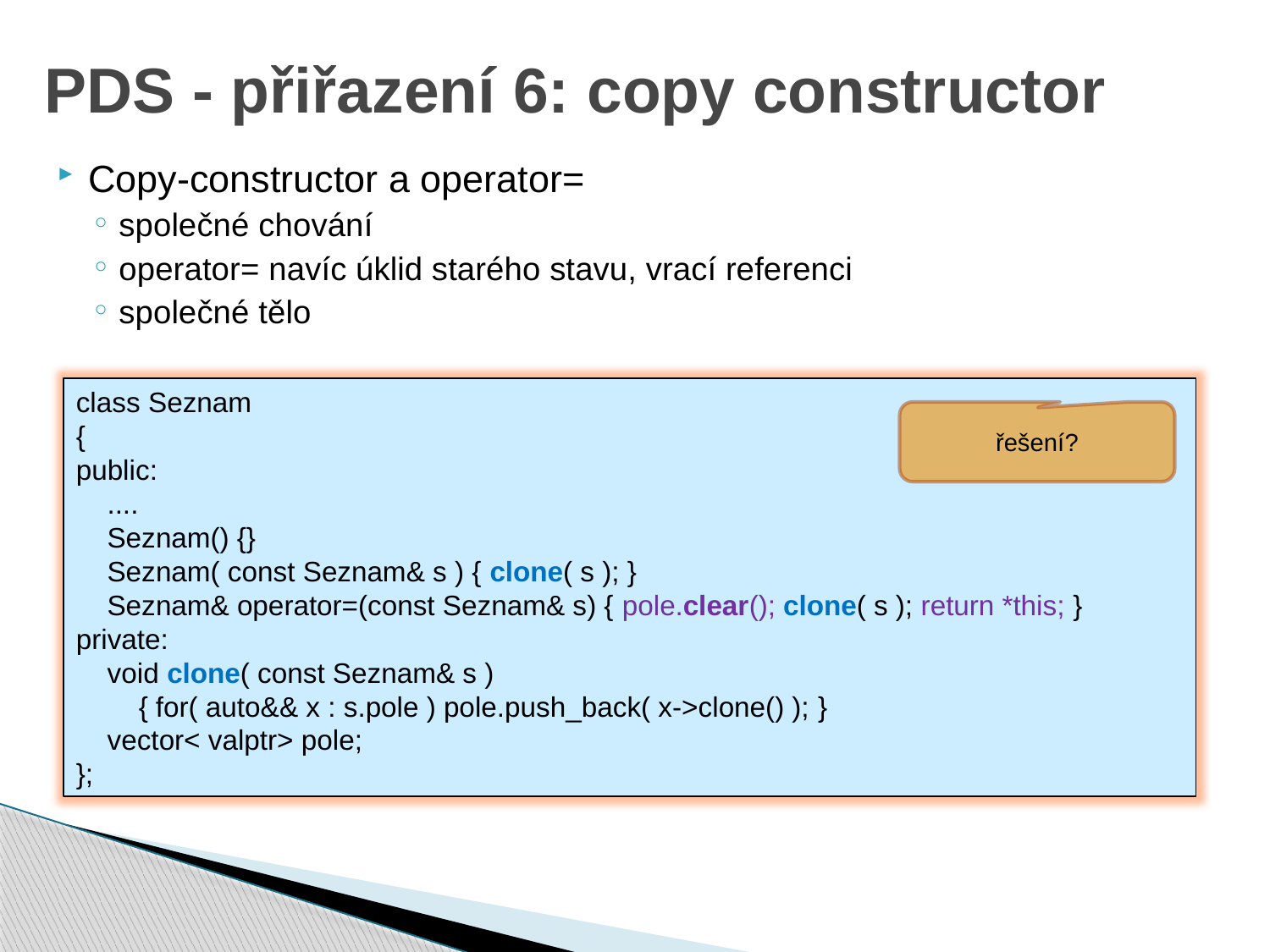

# PDS - přiřazení 6: copy constructor
Copy-constructor a operator=
společné chování
operator= navíc úklid starého stavu, vrací referenci
společné tělo
class Seznam
{
public:
    ....
    Seznam() {}
    Seznam( const Seznam& s ) { clone( s ); }
    Seznam& operator=(const Seznam& s) { pole.clear(); clone( s ); return *this; }
private:
    void clone( const Seznam& s )
        { for( auto&& x : s.pole ) pole.push_back( x->clone() ); }
    vector< valptr> pole;
};
řešení?